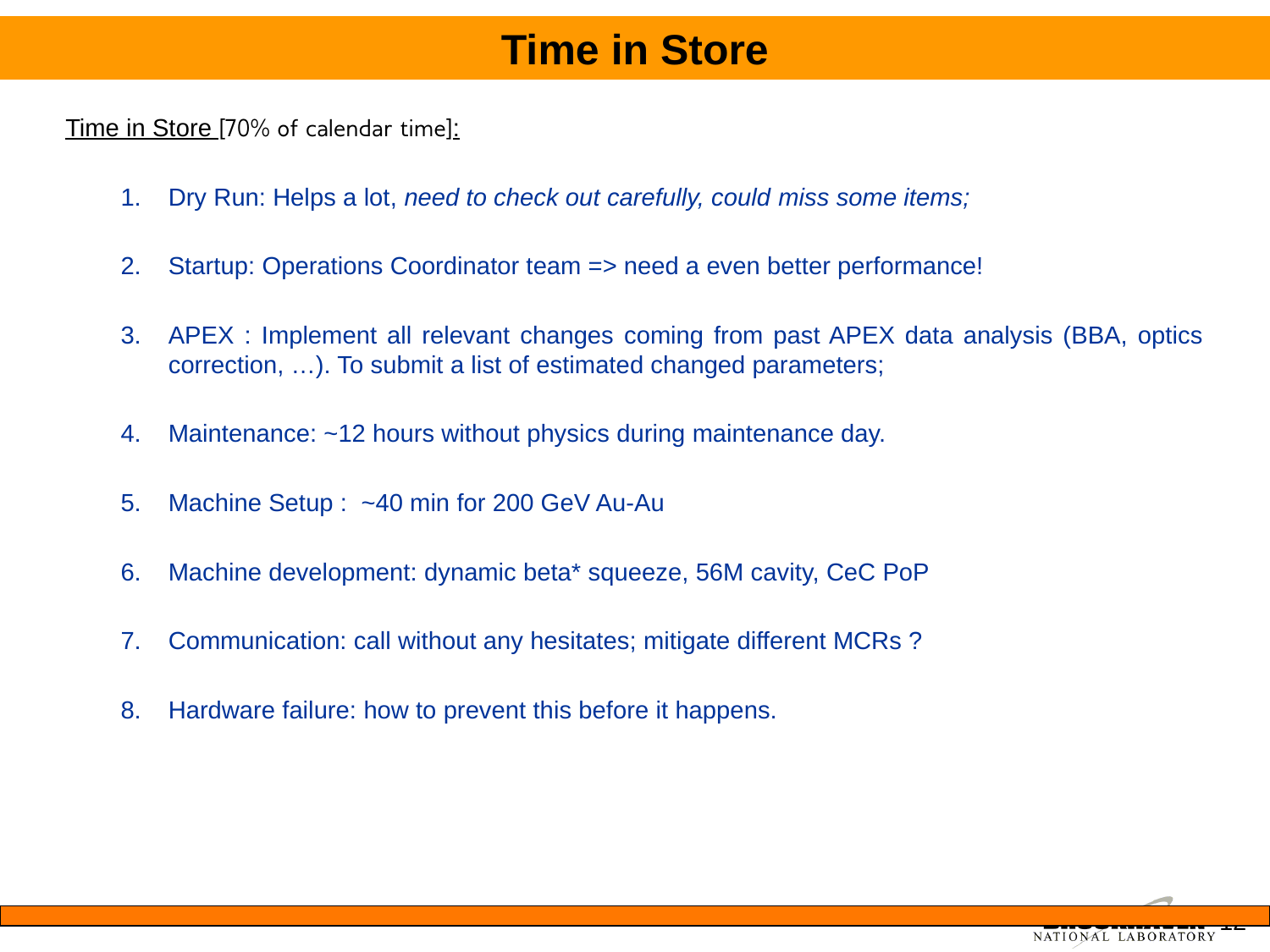

Time in Store
Time in Store [70% of calendar time]:

Dry Run: Helps a lot, need to check out carefully, could miss some items;

Startup: Operations Coordinator team => need a even better performance!

APEX : Implement all relevant changes coming from past APEX data analysis (BBA, optics correction, …). To submit a list of estimated changed parameters;

Maintenance: ~12 hours without physics during maintenance day.

Machine Setup :  ~40 min for 200 GeV Au-Au

Machine development: dynamic beta* squeeze, 56M cavity, CeC PoP

Communication: call without any hesitates; mitigate different MCRs ?

Hardware failure: how to prevent this before it happens.

12